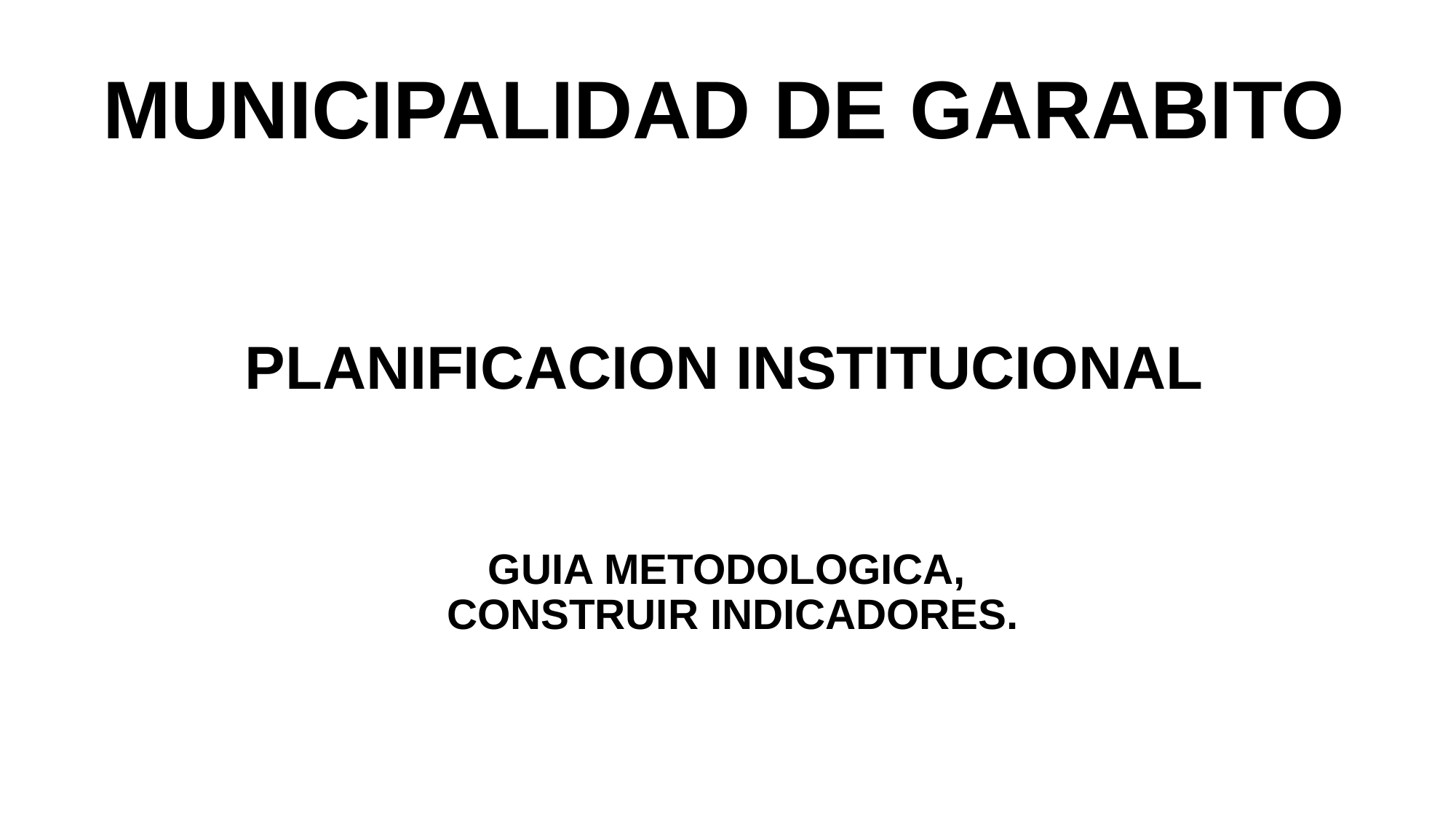

MUNICIPALIDAD DE GARABITO
PLANIFICACION INSTITUCIONAL
# GUIA METODOLOGICA, CONSTRUIR INDICADORES.